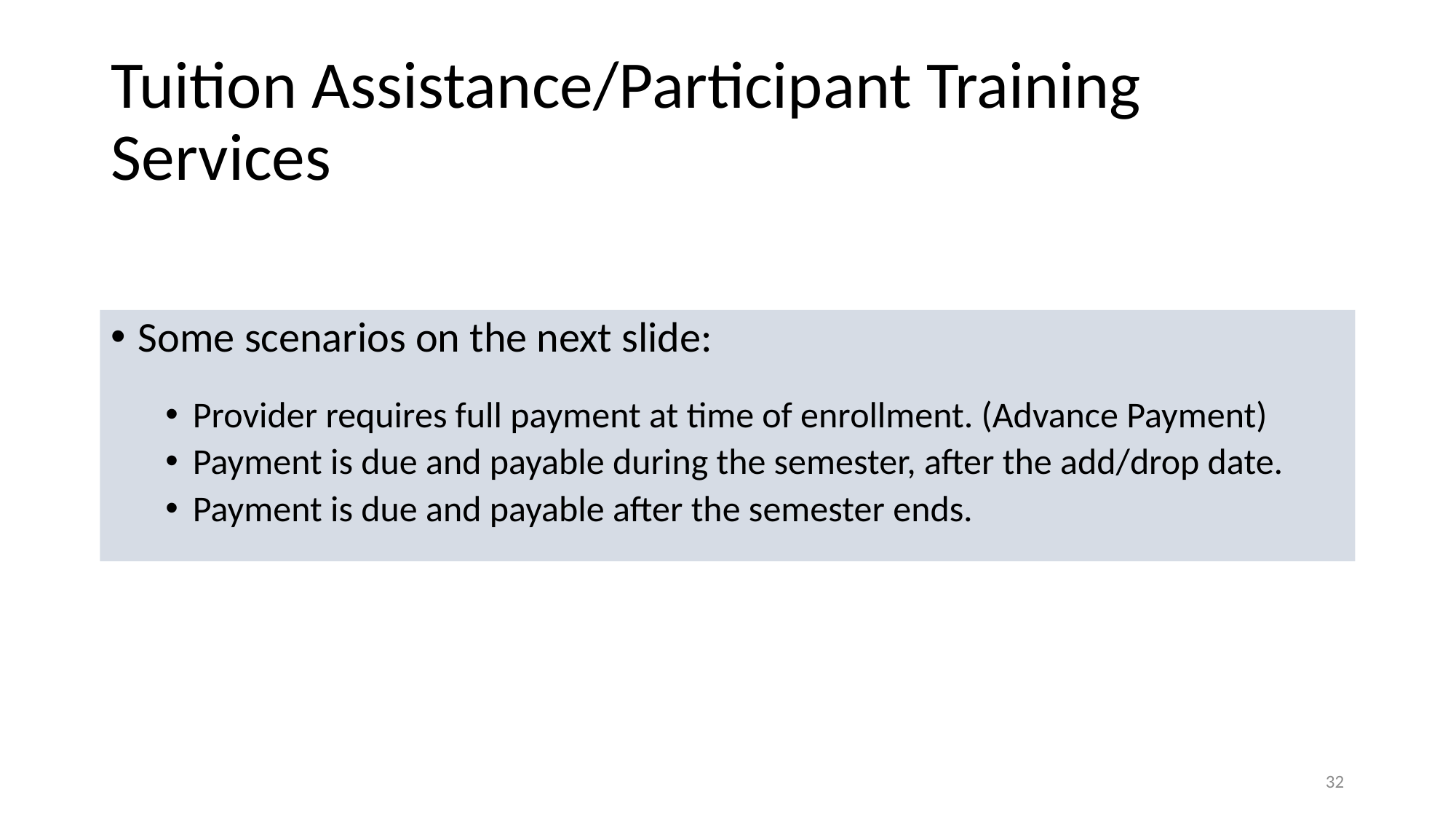

# Tuition Assistance/Participant Training Services
Some scenarios on the next slide:
Provider requires full payment at time of enrollment. (Advance Payment)
Payment is due and payable during the semester, after the add/drop date.
Payment is due and payable after the semester ends.

32